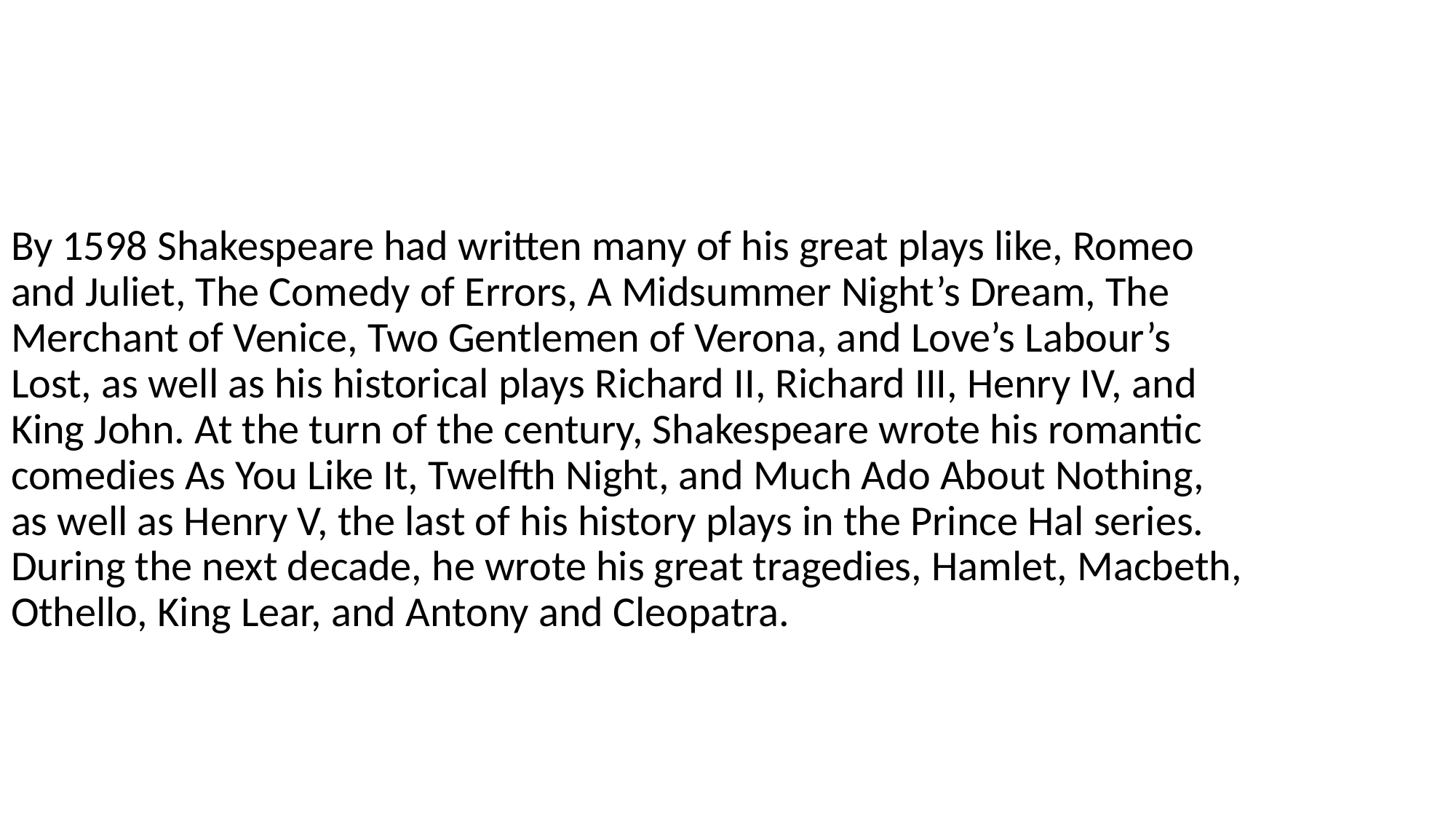

By 1598 Shakespeare had written many of his great plays like, Romeo and Juliet, The Comedy of Errors, A Midsummer Night’s Dream, The Merchant of Venice, Two Gentlemen of Verona, and Love’s Labour’s Lost, as well as his historical plays Richard II, Richard III, Henry IV, and King John. At the turn of the century, Shakespeare wrote his romantic comedies As You Like It, Twelfth Night, and Much Ado About Nothing, as well as Henry V, the last of his history plays in the Prince Hal series. During the next decade, he wrote his great tragedies, Hamlet, Macbeth, Othello, King Lear, and Antony and Cleopatra.